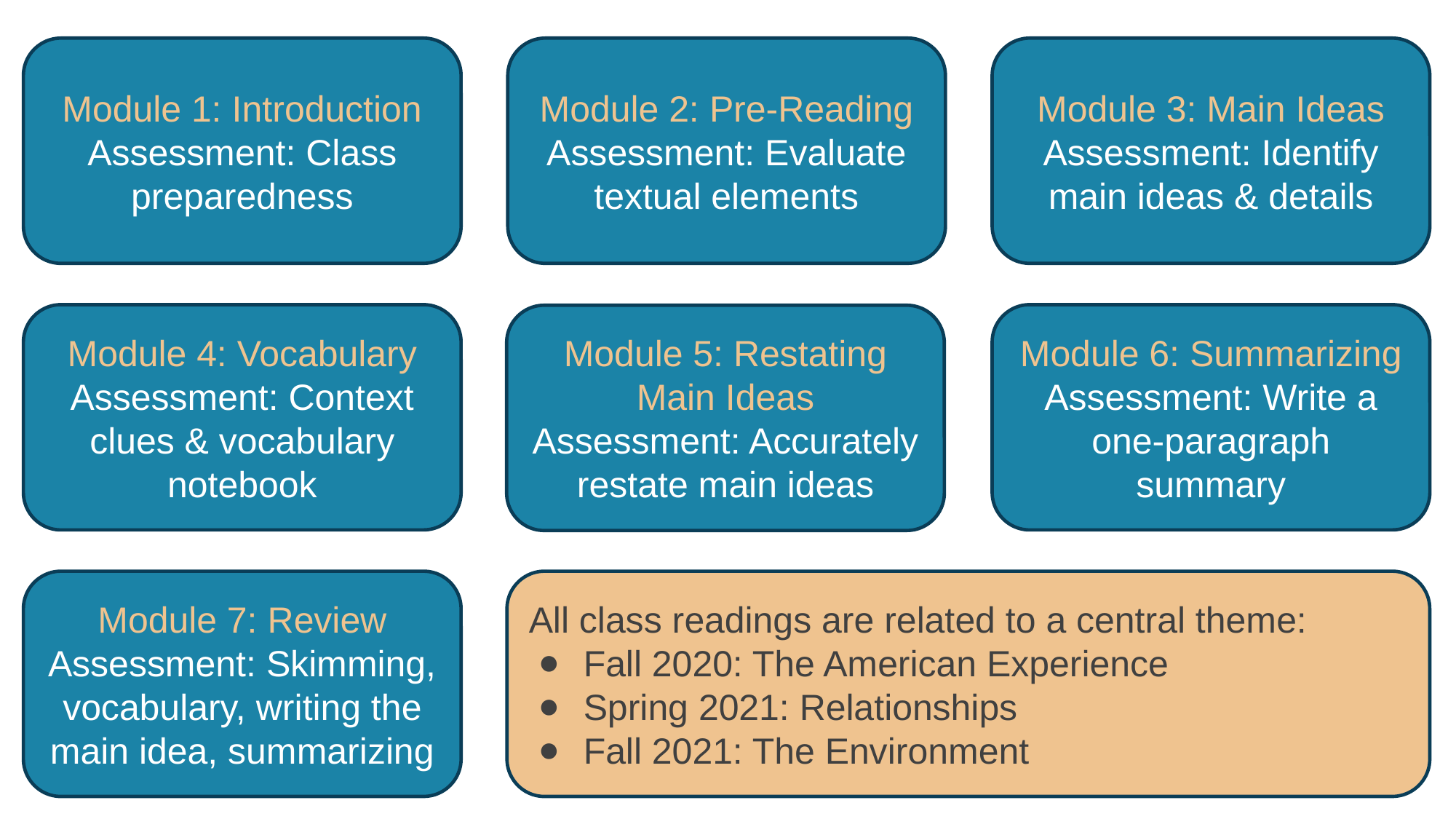

Module 1: Introduction
Assessment: Class preparedness
Module 2: Pre-Reading
Assessment: Evaluate textual elements
Module 3: Main Ideas
Assessment: Identify main ideas & details
Module 4: Vocabulary
Assessment: Context clues & vocabulary notebook
Module 6: Summarizing
Assessment: Write a one-paragraph summary
Module 5: Restating Main Ideas
Assessment: Accurately restate main ideas
Module 7: Review
Assessment: Skimming, vocabulary, writing the main idea, summarizing
All class readings are related to a central theme:
Fall 2020: The American Experience
Spring 2021: Relationships
Fall 2021: The Environment